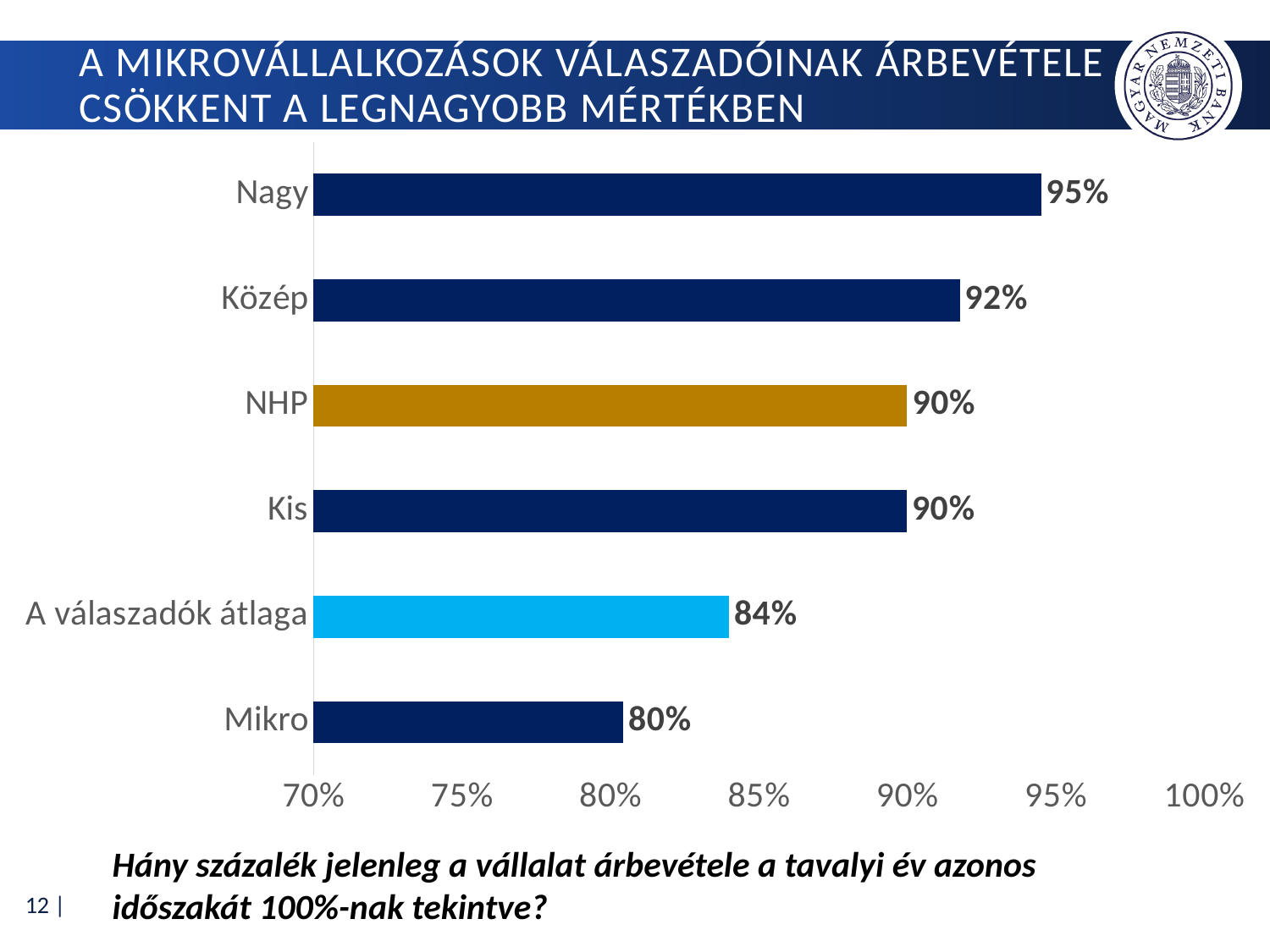

# A mikrovállalkozások válaszadóinak árbevétele csökkent a legnagyobb mértékben

### Chart

| Category |  |
|---|---|
| Mikro | 0.8043478260869564 |
| A válaszadók átlaga | 0.84 |
| Kis | 0.8998971193415637 |
| NHP | 0.9 |
| Közép | 0.9176954732510287 |
| Nagy | 0.9450617283950618 |
Hány százalék jelenleg a vállalat árbevétele a tavalyi év azonos időszakát 100%-nak tekintve?